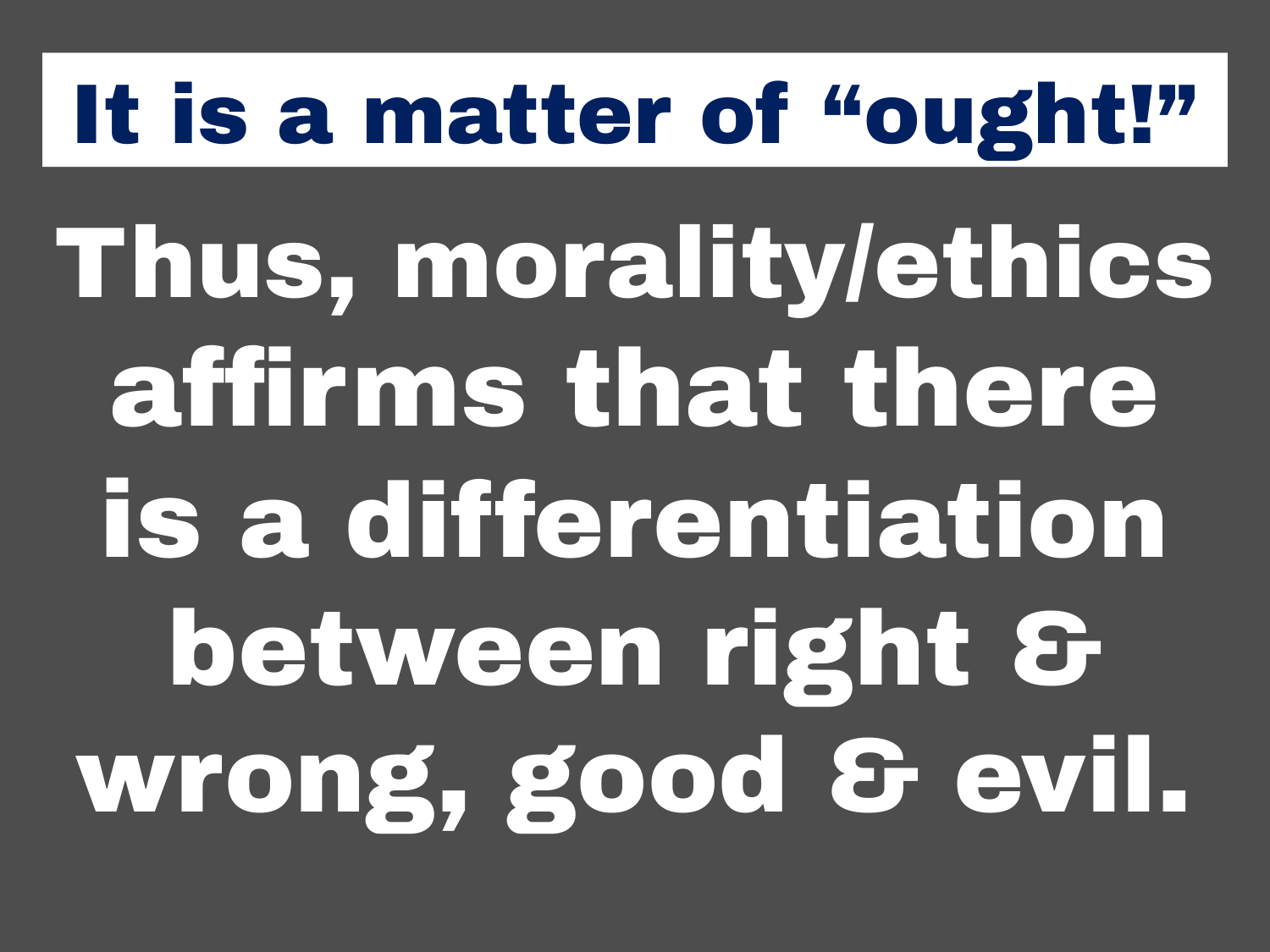

It is a matter of “ought!”
Thus, morality/ethics affirms that there is a differentiation between right & wrong, good & evil.